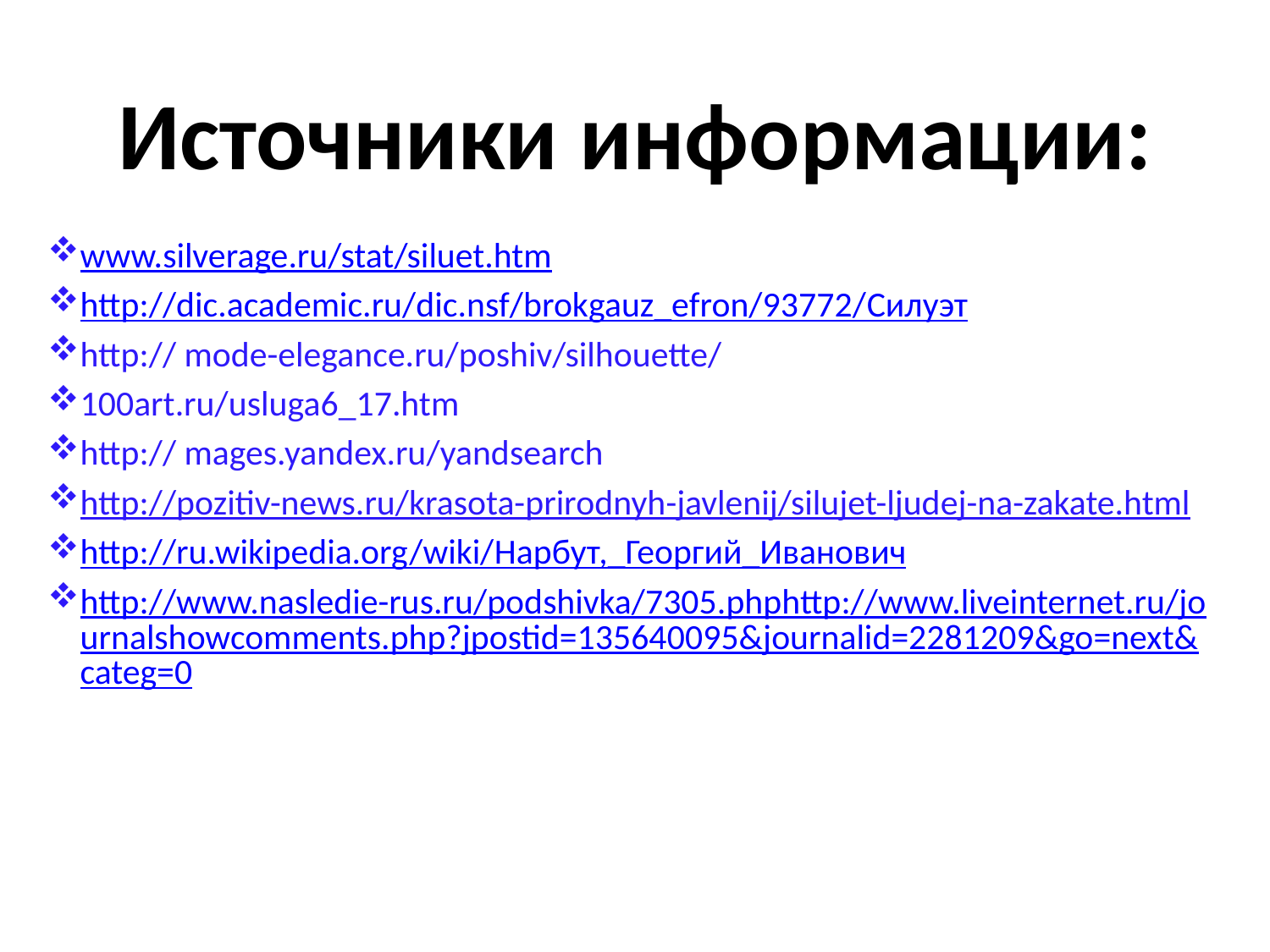

# Источники информации:
www.silverage.ru/stat/siluet.htm
http://dic.academic.ru/dic.nsf/brokgauz_efron/93772/Силуэт
http:// mode-elegance.ru/poshiv/silhouette/
100art.ru/usluga6_17.htm
http:// mages.yandex.ru/yandsearch
http://pozitiv-news.ru/krasota-prirodnyh-javlenij/silujet-ljudej-na-zakate.html
http://ru.wikipedia.org/wiki/Нарбут,_Георгий_Иванович
http://www.nasledie-rus.ru/podshivka/7305.phphttp://www.liveinternet.ru/journalshowcomments.php?jpostid=135640095&journalid=2281209&go=next&categ=0